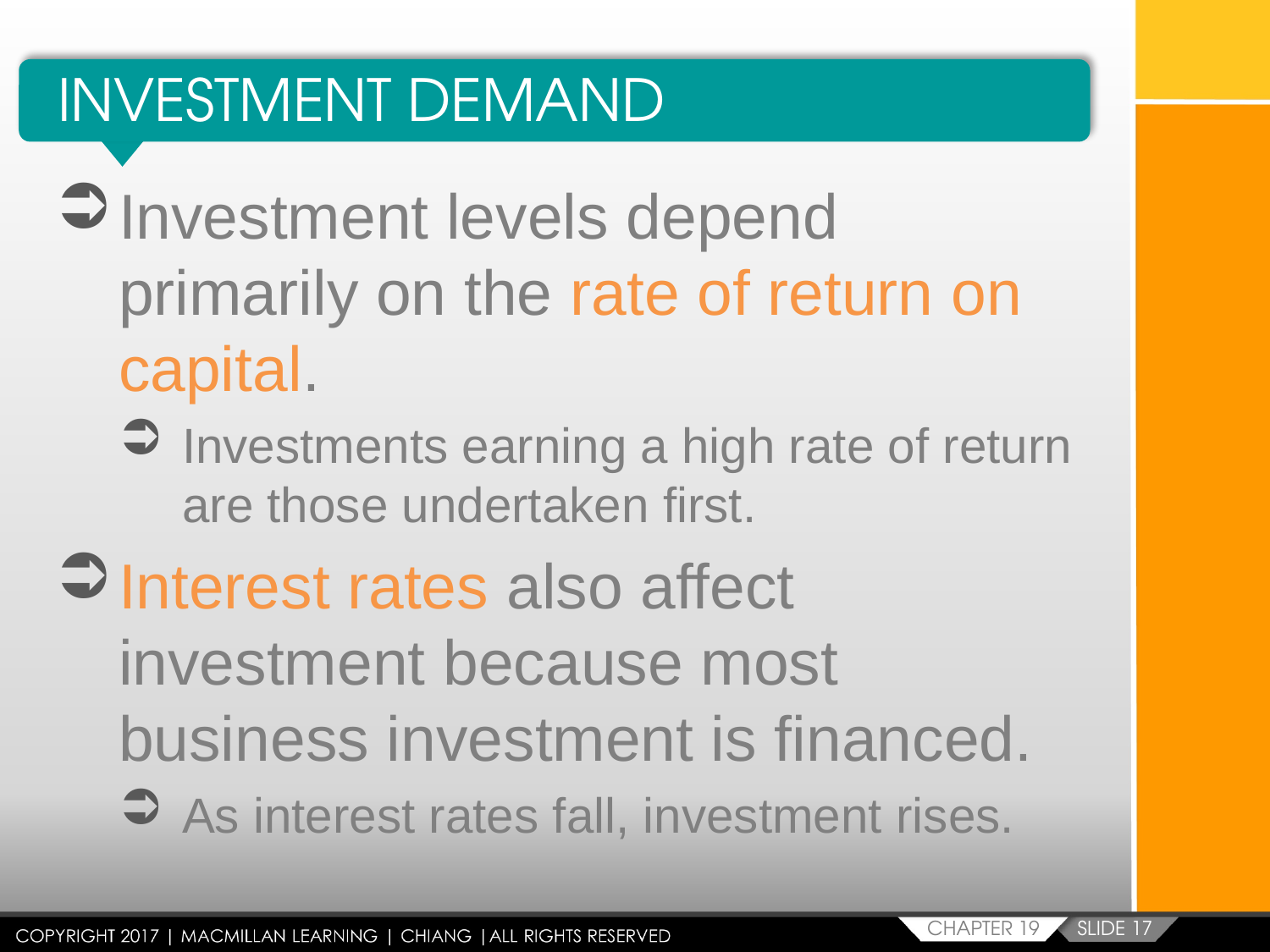

INVESTMENT DEMAND

Investment levels depend primarily on the rate of return on capital.
Investments earning a high rate of return are those undertaken first.
Interest rates also affect investment because most business investment is financed.
As interest rates fall, investment rises.

SLIDE 17
CHAPTER 19